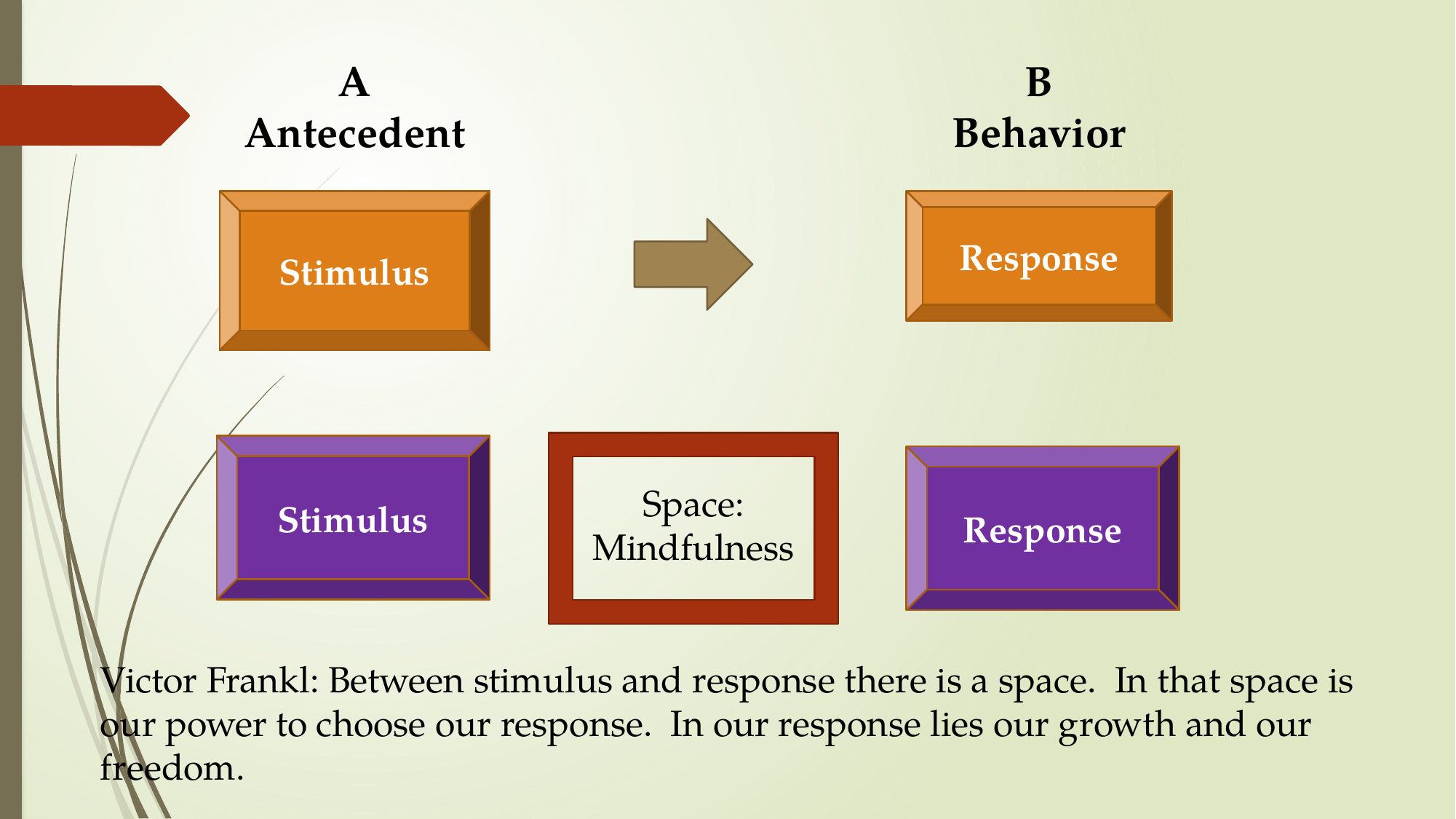

B
Behavior
A
Antecedent
Stimulus
Response

Stimulus
Response
Space:
Mindfulness
Victor Frankl: Between stimulus and response there is a space.  In that space is our power to choose our response.  In our response lies our growth and our freedom.